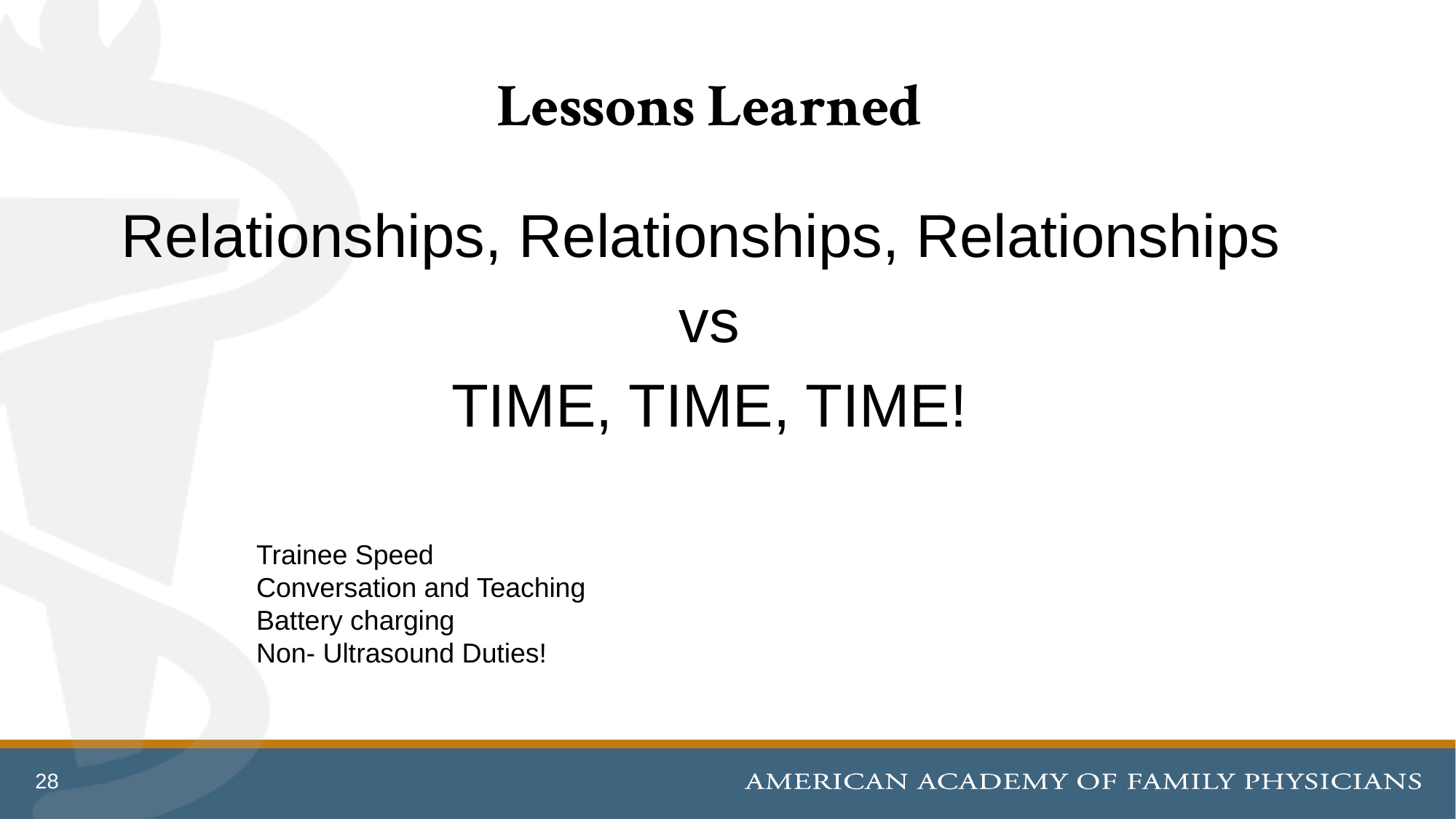

# Lessons Learned
Relationships, Relationships, Relationships
vs
TIME, TIME, TIME!
Trainee Speed
Conversation and Teaching
Battery charging
Non- Ultrasound Duties!
28